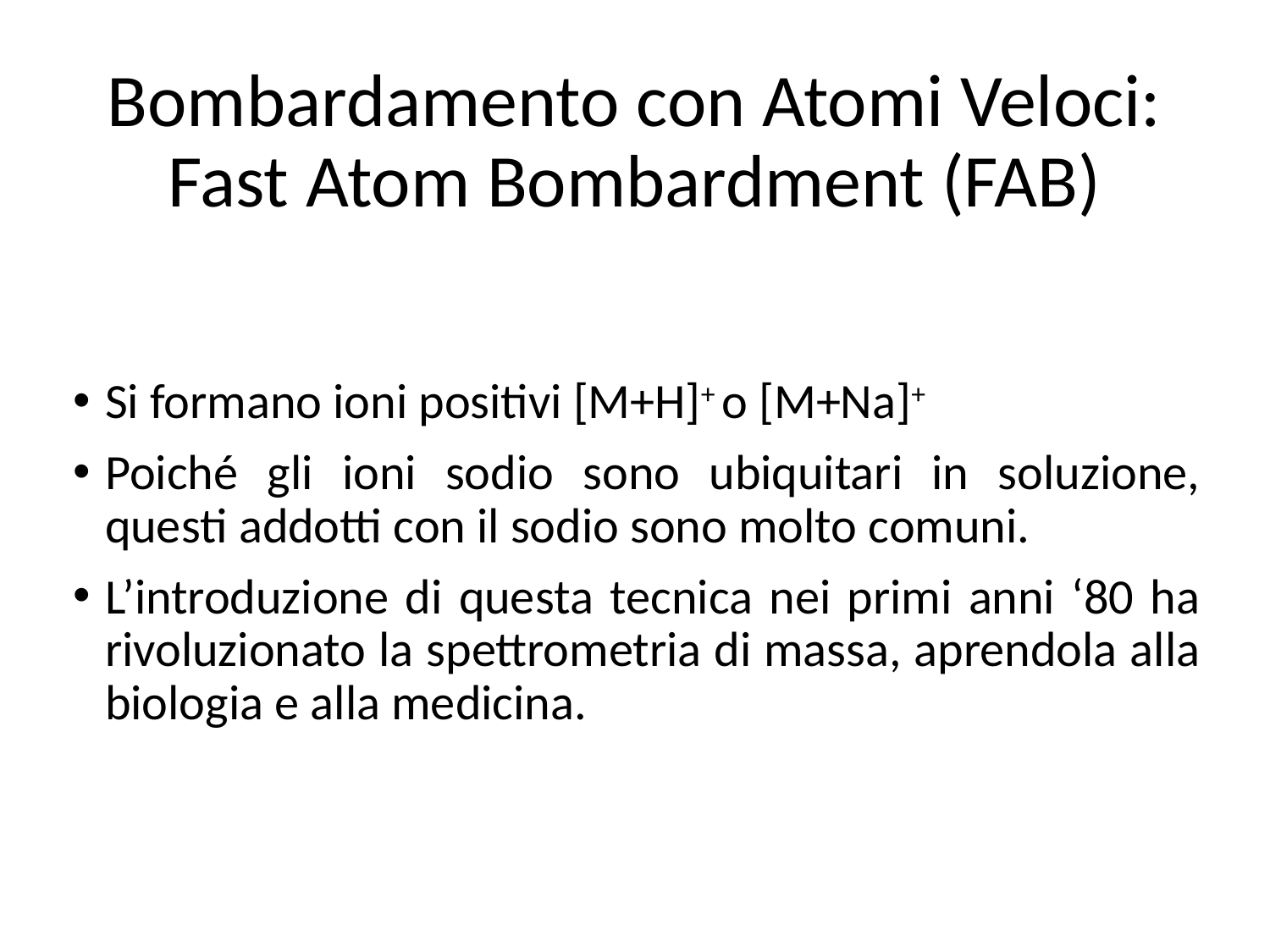

# Bombardamento con Atomi Veloci: Fast Atom Bombardment (FAB)
Si formano ioni positivi [M+H]+ o [M+Na]+
Poiché gli ioni sodio sono ubiquitari in soluzione, questi addotti con il sodio sono molto comuni.
L’introduzione di questa tecnica nei primi anni ‘80 ha rivoluzionato la spettrometria di massa, aprendola alla biologia e alla medicina.